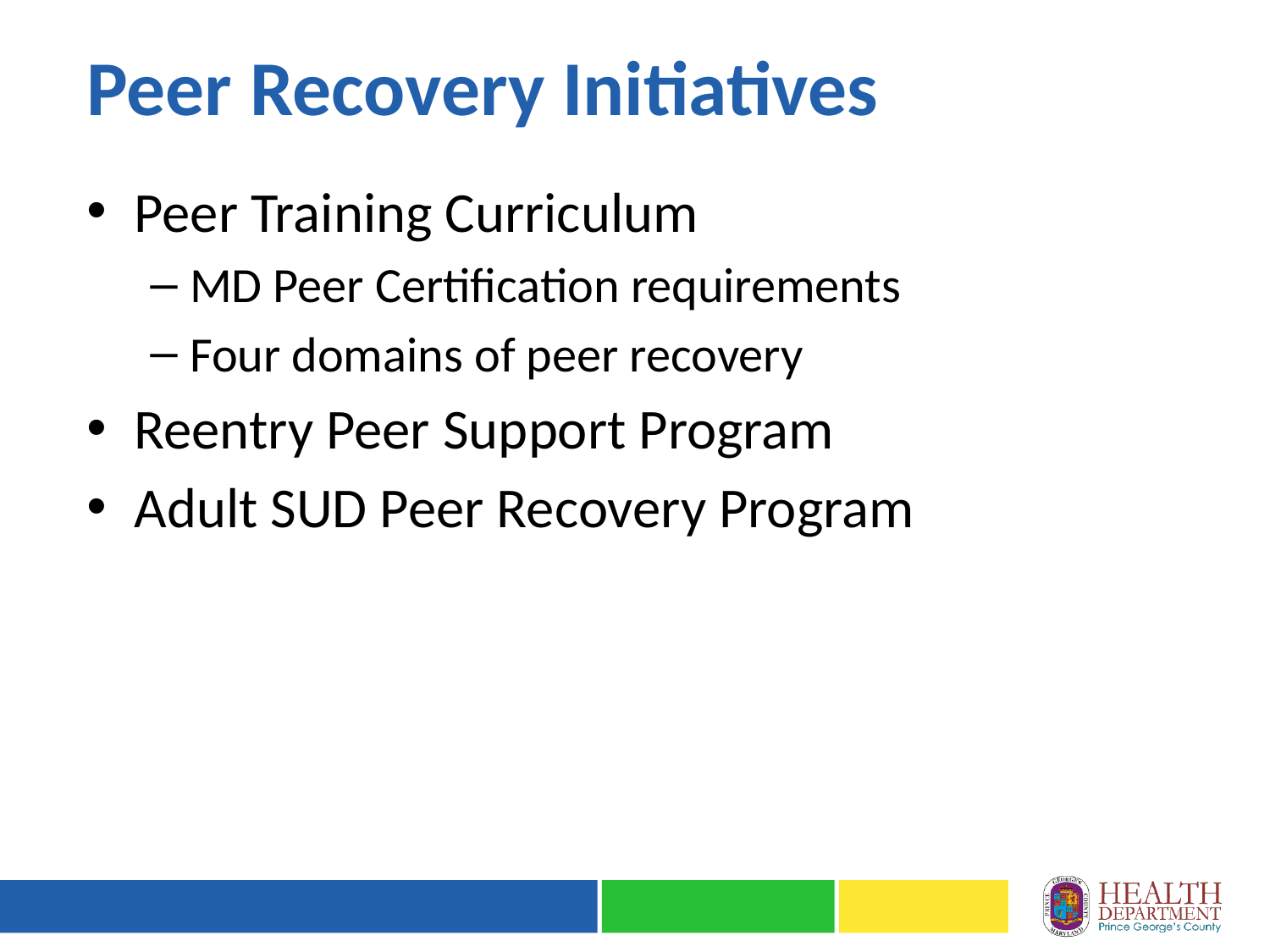

Peer Recovery Initiatives
Peer Training Curriculum
MD Peer Certification requirements
Four domains of peer recovery
Reentry Peer Support Program
Adult SUD Peer Recovery Program